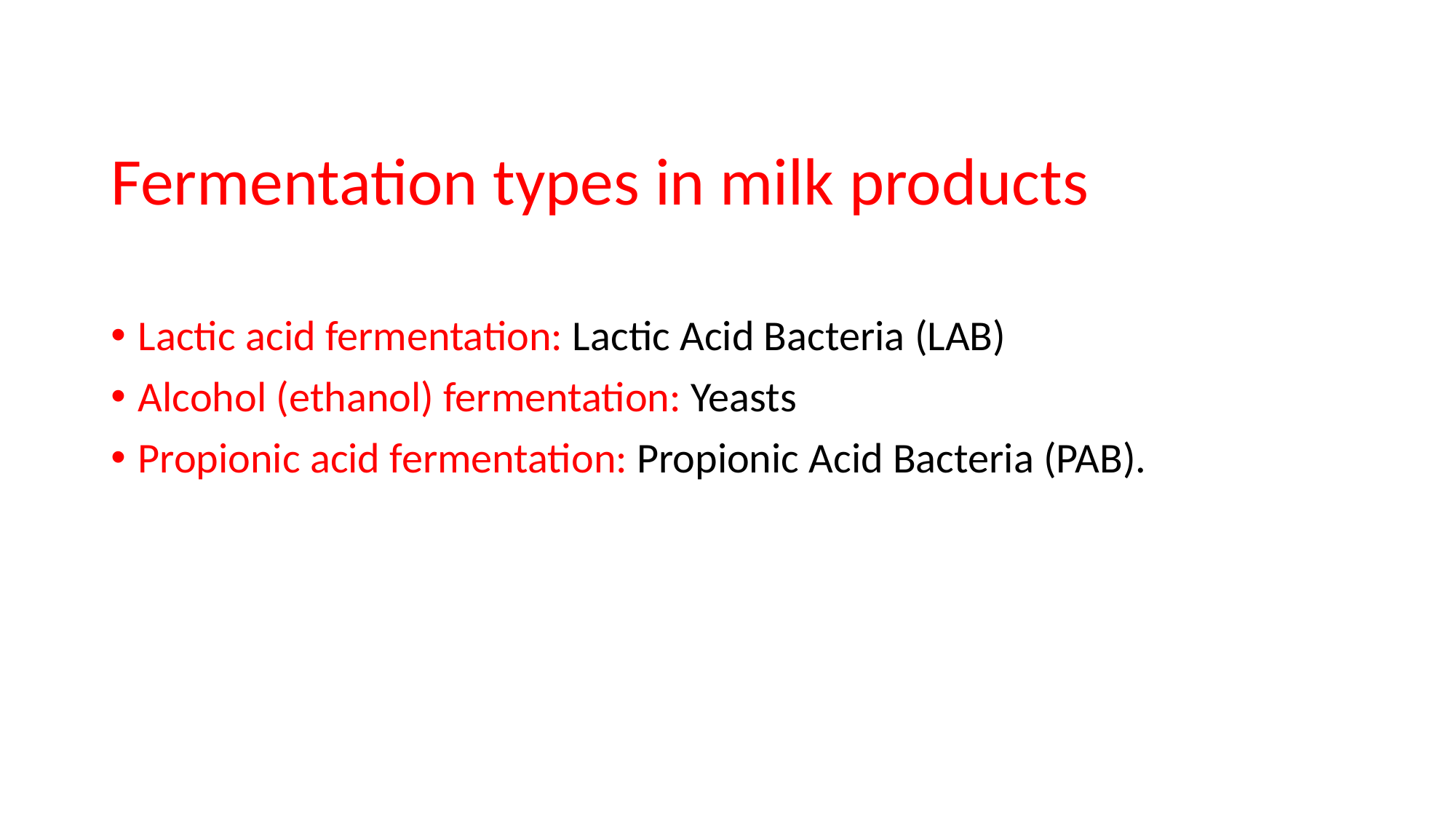

# Fermentation types in milk products
Lactic acid fermentation: Lactic Acid Bacteria (LAB)
Alcohol (ethanol) fermentation: Yeasts
Propionic acid fermentation: Propionic Acid Bacteria (PAB).